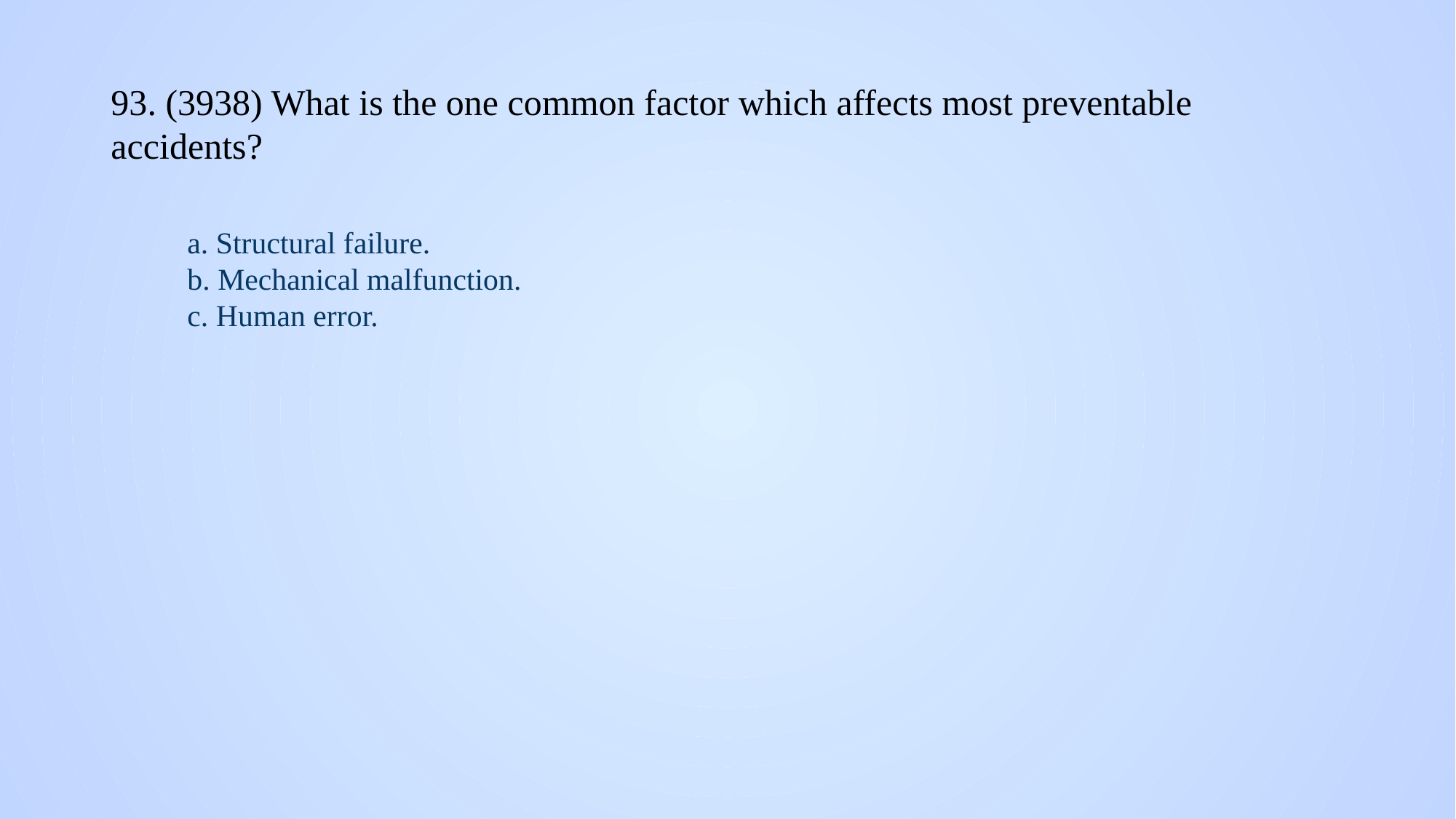

# 93. (3938) What is the one common factor which affects most preventable accidents?
a. Structural failure.
b. Mechanical malfunction.
c. Human error.